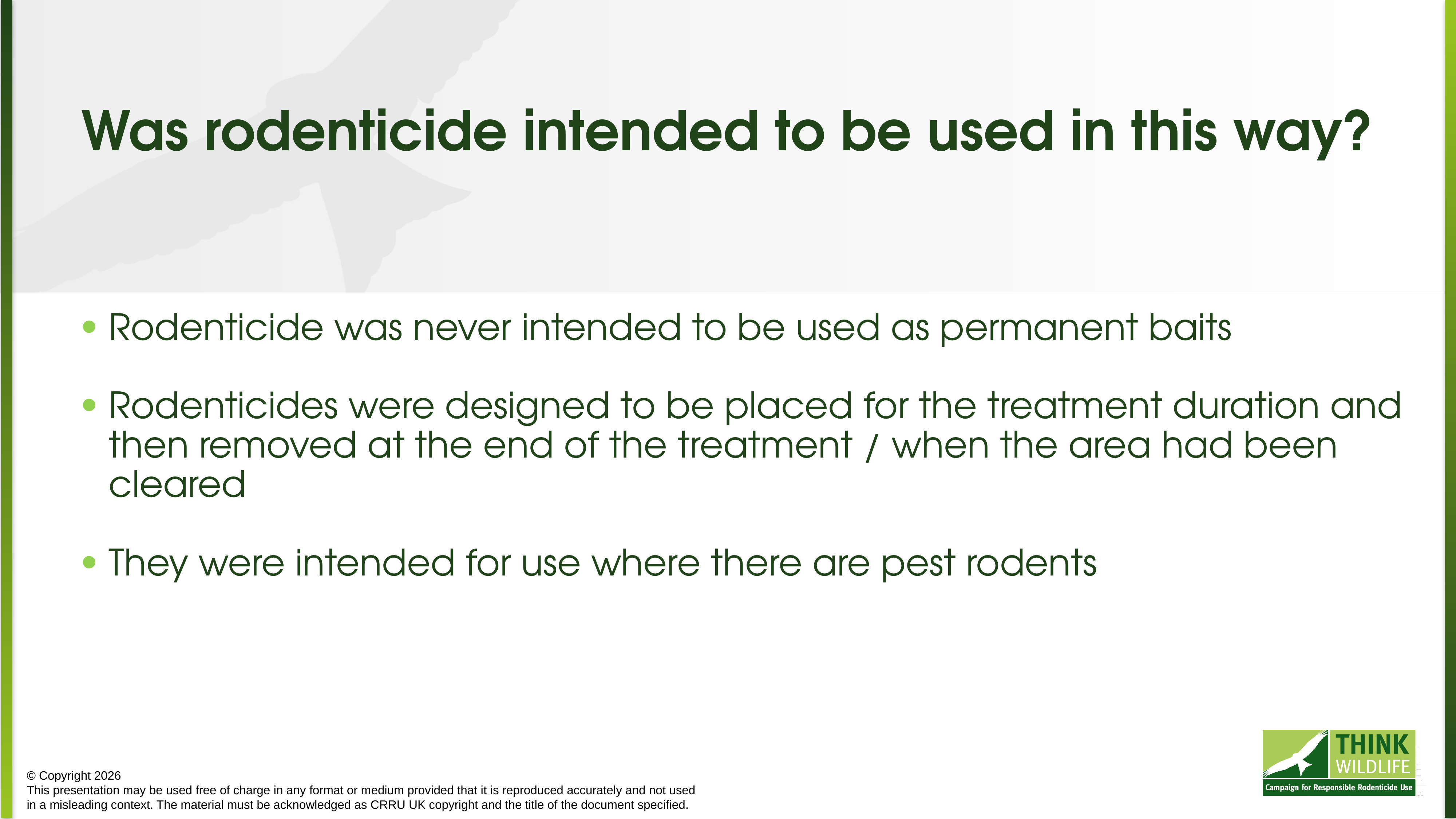

Was rodenticide intended to be used in this way?
Rodenticide was never intended to be used as permanent baits

Rodenticides were designed to be placed for the treatment duration and then removed at the end of the treatment / when the area had been cleared

They were intended for use where there are pest rodents
© Copyright 2026
This presentation may be used free of charge in any format or medium provided that it is reproduced accurately and not used
in a misleading context. The material must be acknowledged as CRRU UK copyright and the title of the document specified.